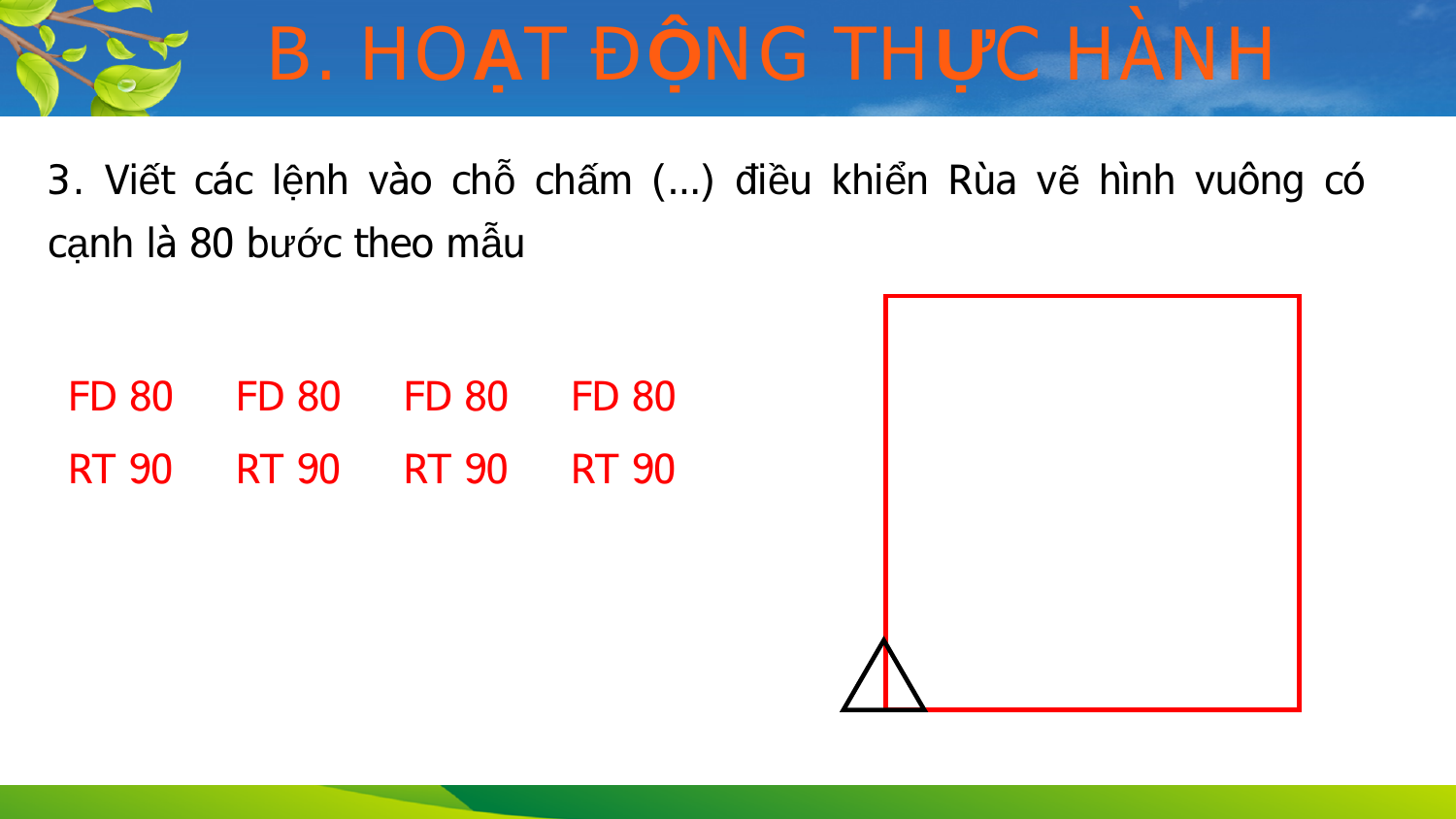

B. HOẠT ĐỘNG THỰC HÀNH
3. Viết các lệnh vào chỗ chấm (…) điều khiển Rùa vẽ hình vuông có cạnh là 80 bước theo mẫu

FD 80
RT 90
FD 80
RT 90
FD 80
RT 90
FD 80
RT 90